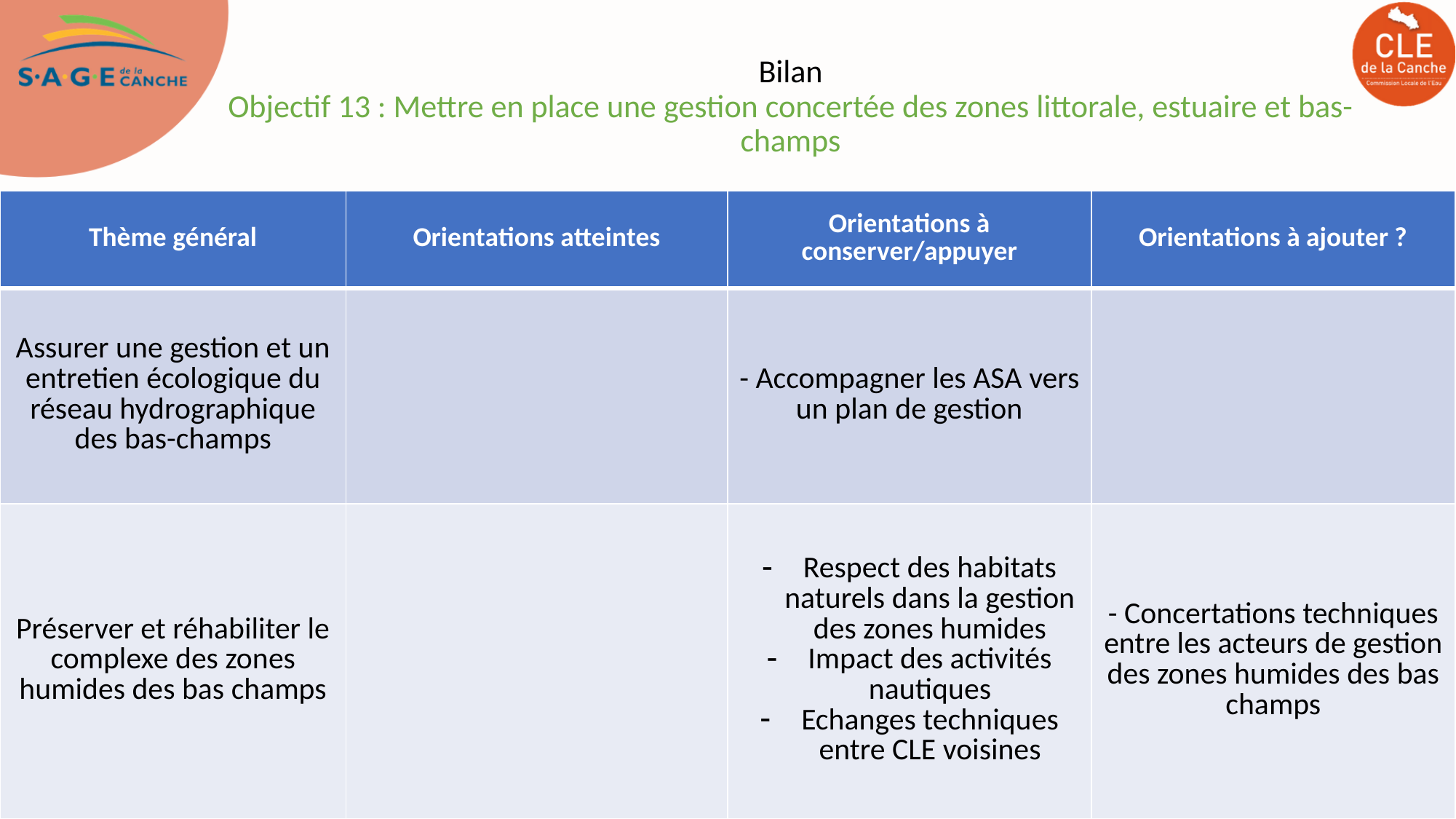

# Bilan Objectif 13 : Mettre en place une gestion concertée des zones littorale, estuaire et bas-champs
| Thème général | Orientations atteintes | Orientations à conserver/appuyer | Orientations à ajouter ? |
| --- | --- | --- | --- |
| Assurer une gestion et un entretien écologique du réseau hydrographique des bas-champs |  | - Accompagner les ASA vers un plan de gestion |  |
| Préserver et réhabiliter le complexe des zones humides des bas champs |  | Respect des habitats naturels dans la gestion des zones humides Impact des activités nautiques Echanges techniques entre CLE voisines | - Concertations techniques entre les acteurs de gestion des zones humides des bas champs |

03/11/2021
49